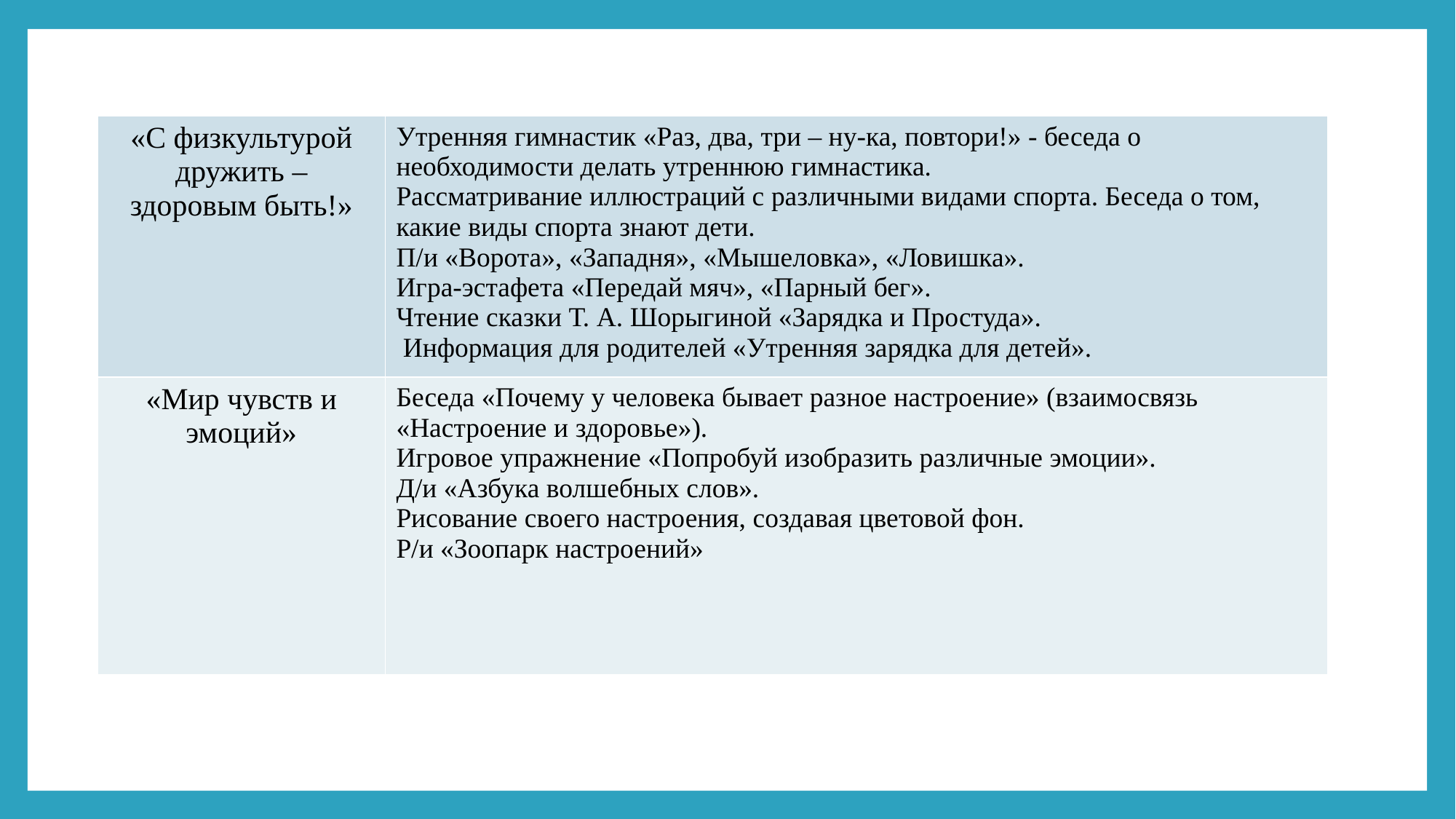

| «С физкультурой дружить – здоровым быть!» | Утренняя гимнастик «Раз, два, три – ну-ка, повтори!» - беседа о необходимости делать утреннюю гимнастика. Рассматривание иллюстраций с различными видами спорта. Беседа о том, какие виды спорта знают дети. П/и «Ворота», «Западня», «Мышеловка», «Ловишка». Игра-эстафета «Передай мяч», «Парный бег». Чтение сказки Т. А. Шорыгиной «Зарядка и Простуда». Информация для родителей «Утренняя зарядка для детей». |
| --- | --- |
| «Мир чувств и эмоций» | Беседа «Почему у человека бывает разное настроение» (взаимосвязь «Настроение и здоровье»). Игровое упражнение «Попробуй изобразить различные эмоции». Д/и «Азбука волшебных слов». Рисование своего настроения, создавая цветовой фон. Р/и «Зоопарк настроений» |